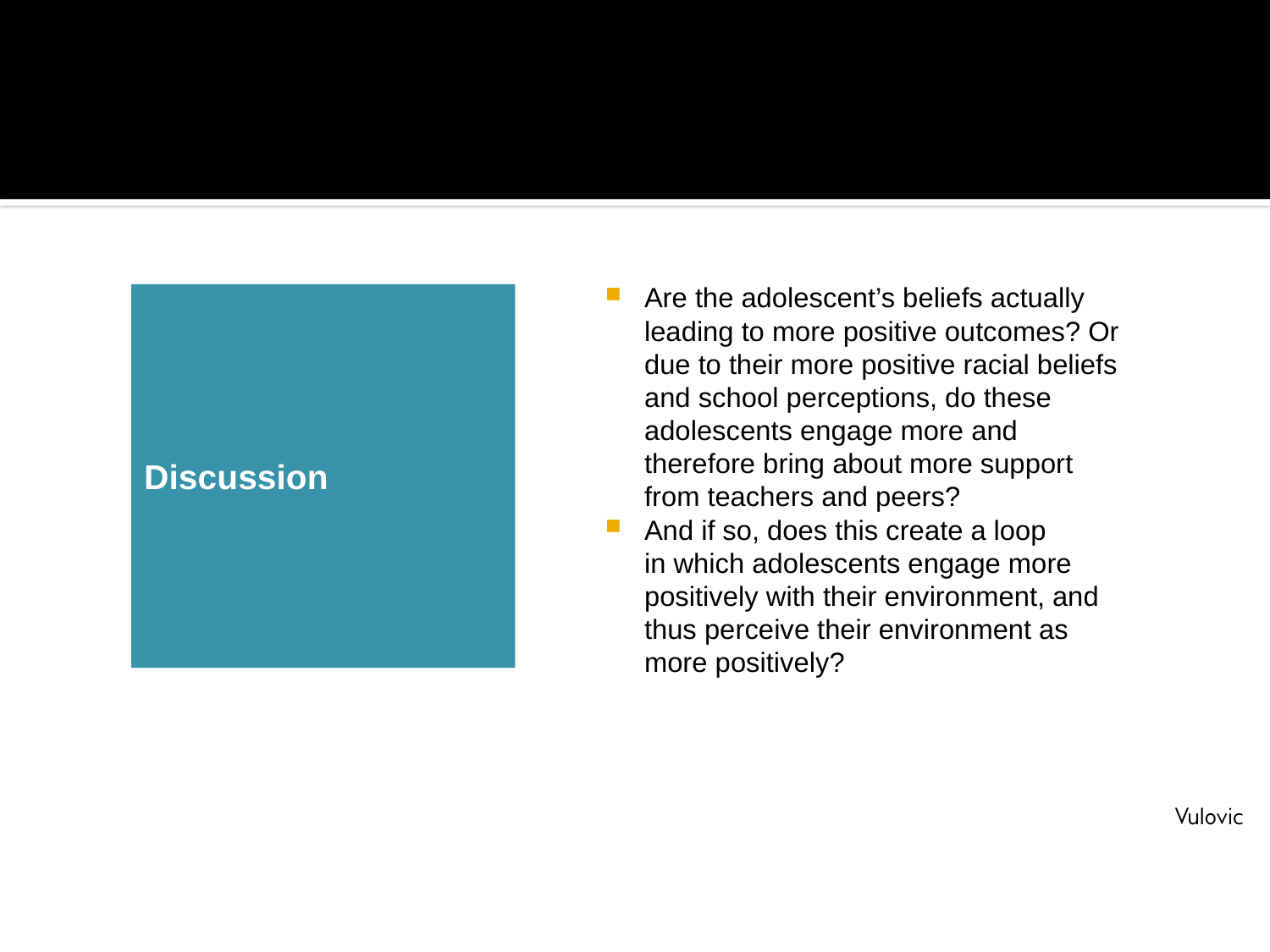

Are the adolescent’s beliefs actually leading to more positive outcomes? Or due to their more positive racial beliefs and school perceptions, do these adolescents engage more and therefore bring about more support from teachers and peers?
And if so, does this create a loop in which adolescents engage more positively with their environment, and thus perceive their environment as more positively?
# Discussion
Vulovic